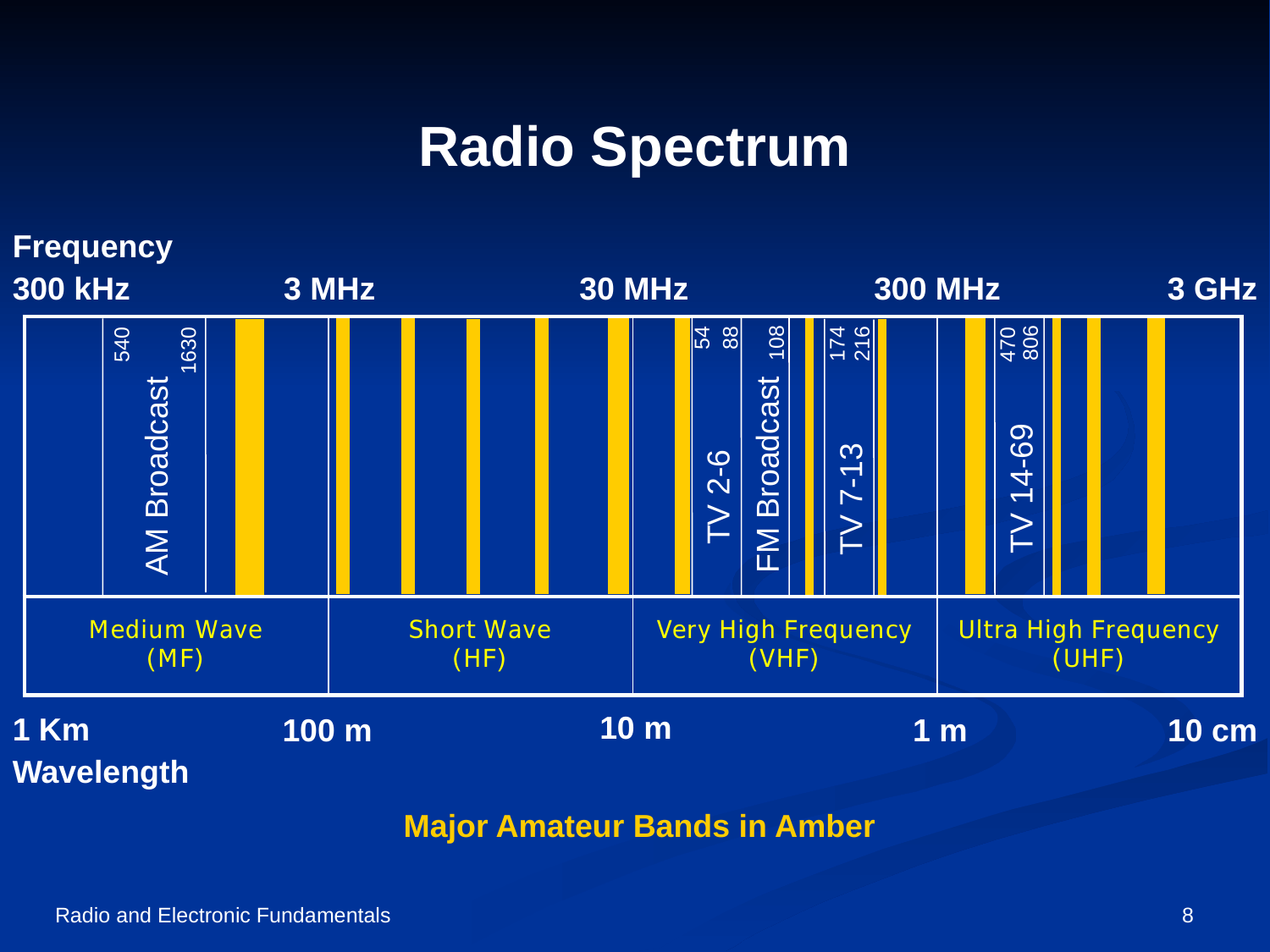

# Radio Spectrum
Frequency
300 kHz
30 MHz
300 MHz
3 GHz
3 MHz

540
1630
AM Broadcast
|  |  |  |  |
| --- | --- | --- | --- |
| Medium Wave (MF) | Short Wave (HF) | Very High Frequency (VHF) | Ultra High Frequency (UHF) |

54
174
470
108
806
88
216
FM Broadcast
TV 14-69
TV 2-6
TV 7-13
10 m
1 Km
100 m
1 m
10 cm
Wavelength
 Major Amateur Bands in Amber
Radio and Electronic Fundamentals
8